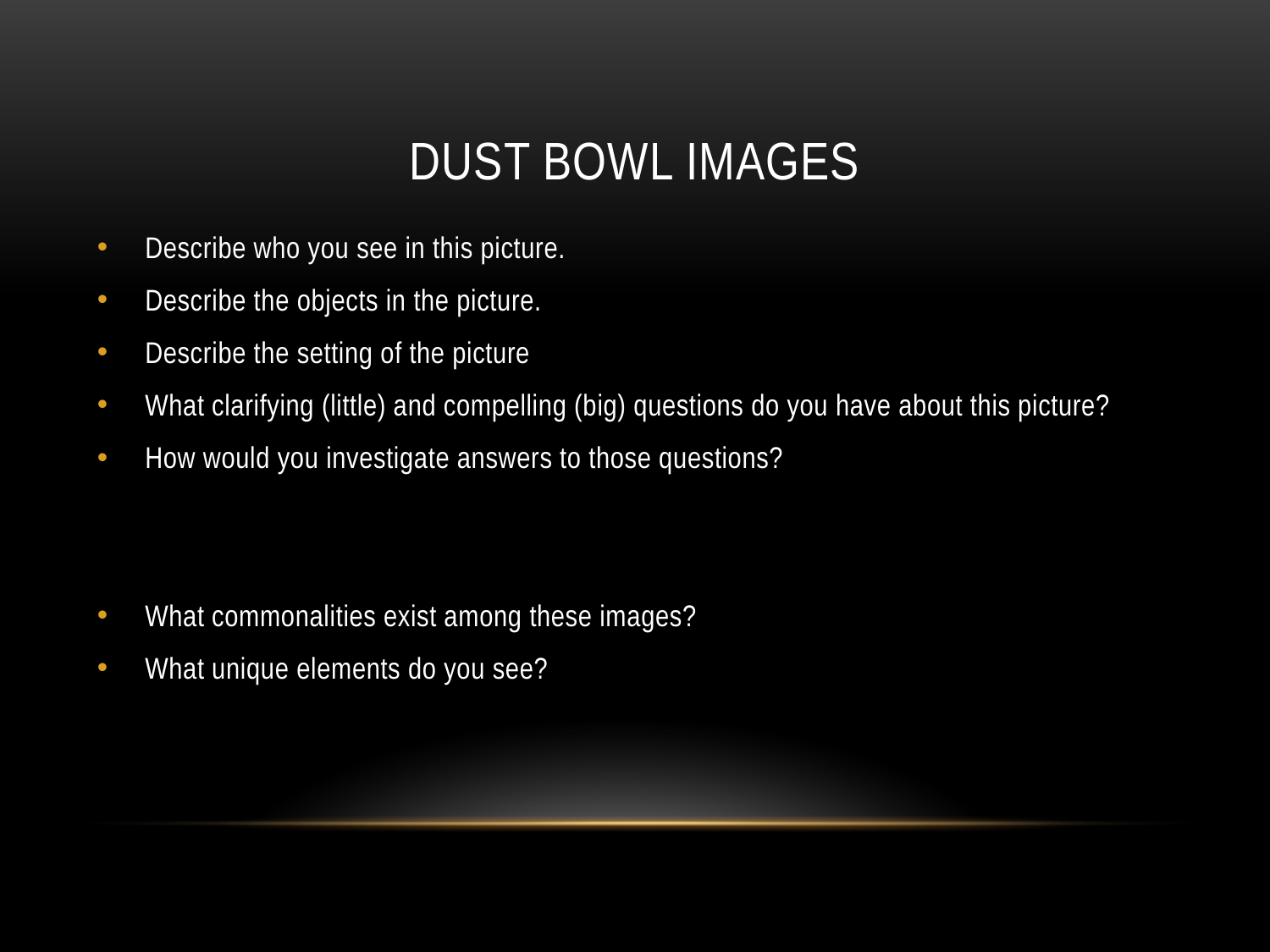

# Dust Bowl Images
Describe who you see in this picture.
Describe the objects in the picture.
Describe the setting of the picture
What clarifying (little) and compelling (big) questions do you have about this picture?
How would you investigate answers to those questions?

What commonalities exist among these images?
What unique elements do you see?